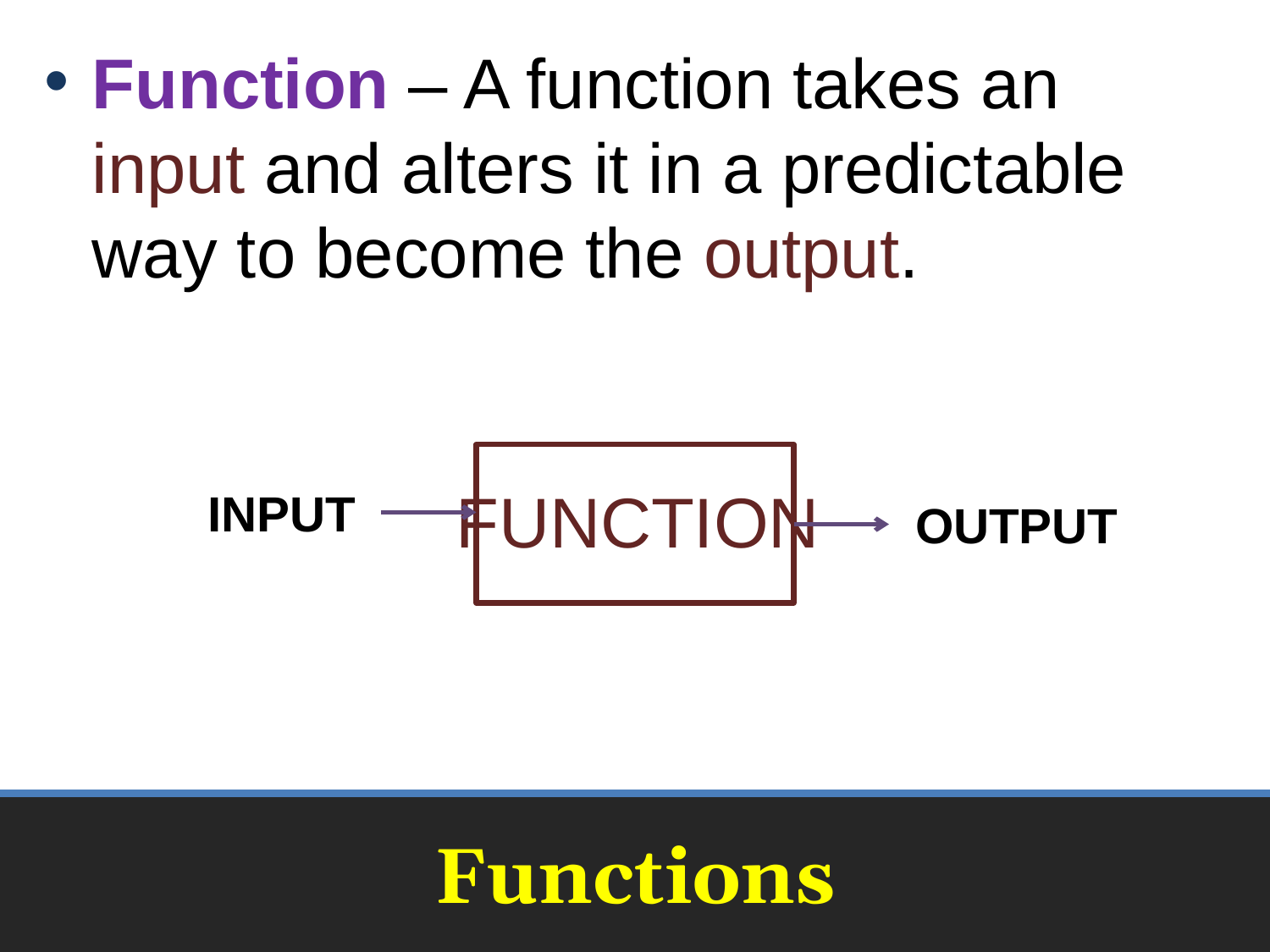

Function – A function takes an input and alters it in a predictable way to become the output.

FUNCTION
INPUT
OUTPUT
# Functions